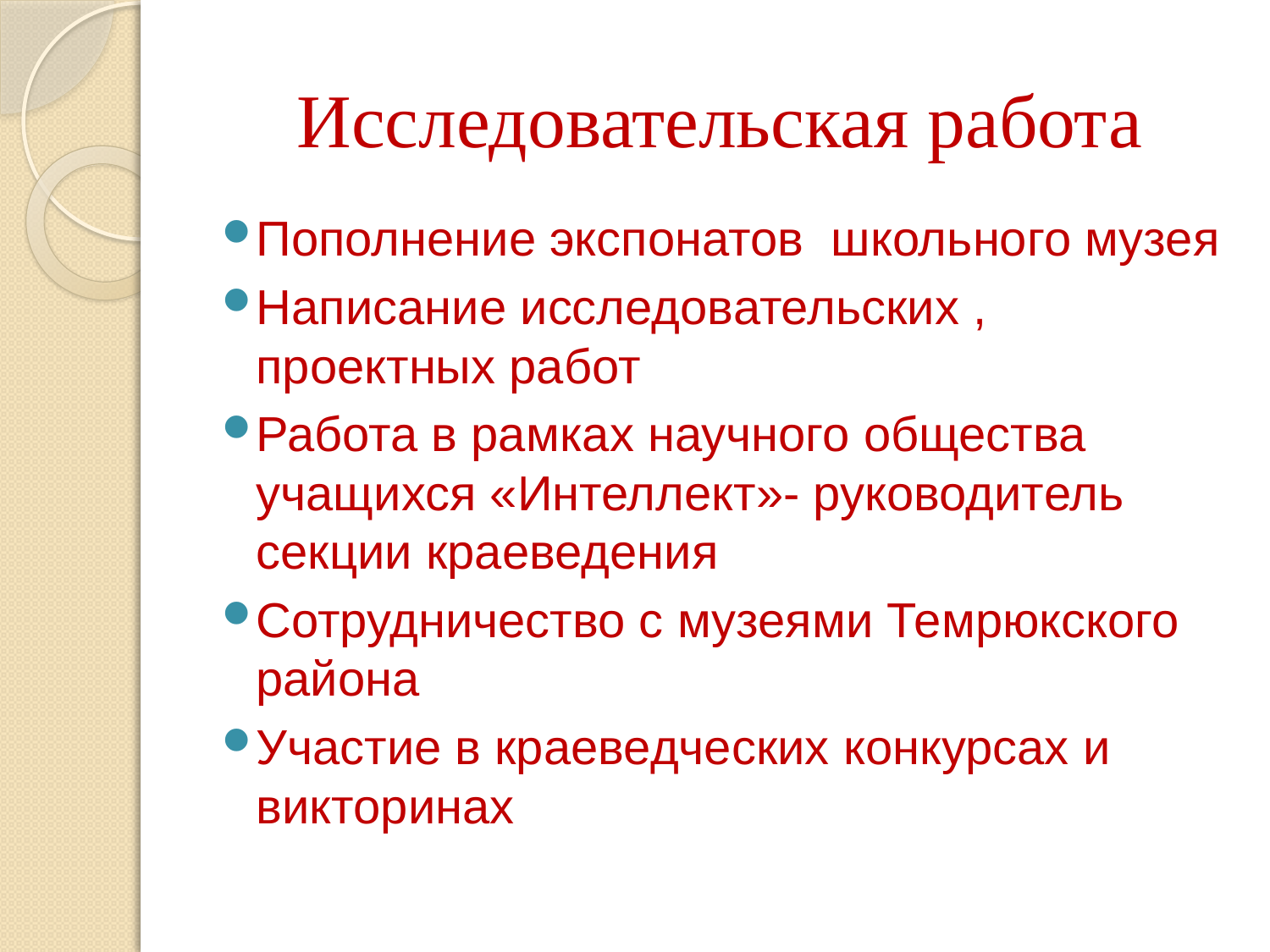

# Исследовательская работа
Пополнение экспонатов  школьного музея
Написание исследовательских , проектных работ
Работа в рамках научного общества учащихся «Интеллект»- руководитель секции краеведения
Сотрудничество с музеями Темрюкского района
Участие в краеведческих конкурсах и викторинах